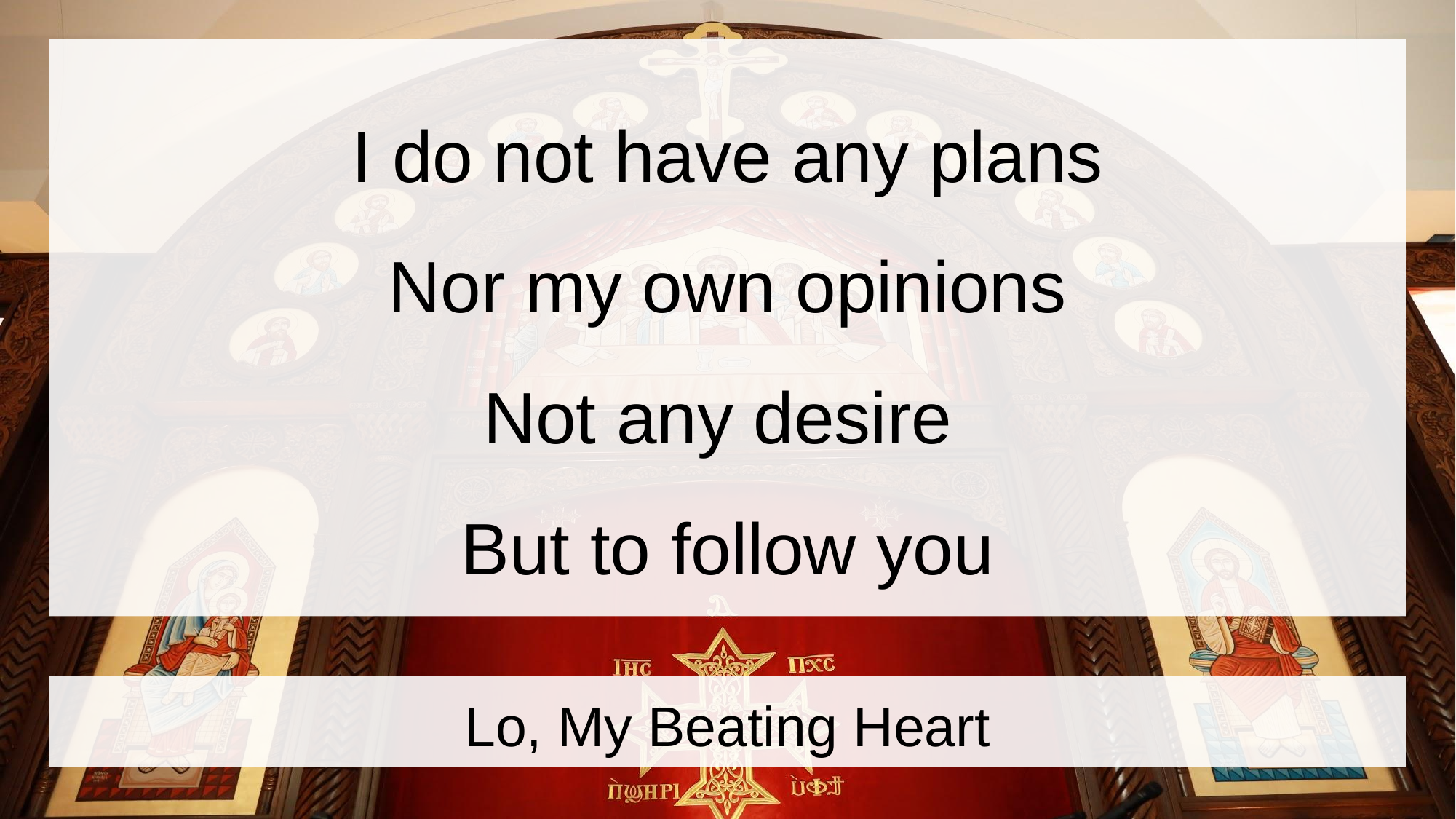

I do not have any plans
Nor my own opinions
Not any desire
But to follow you
# Lo, My Beating Heart